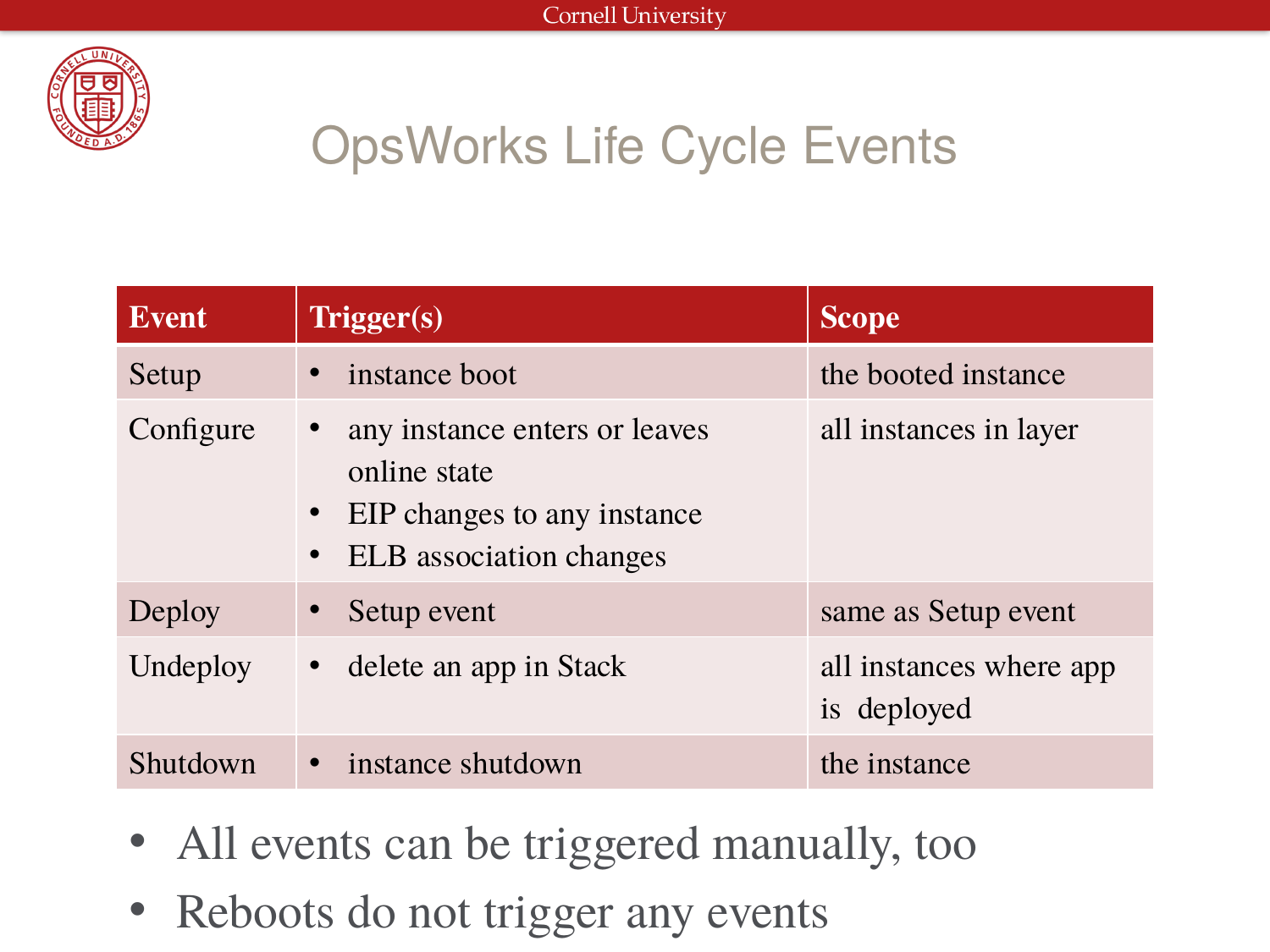

# OpsWorks Life Cycle Events

All events can be triggered manually, too
Reboots do not trigger any events
| Event | Trigger(s) | Scope |
| --- | --- | --- |
| Setup | instance boot | the booted instance |
| Configure | any instance enters or leaves online state EIP changes to any instance ELB association changes | all instances in layer |
| Deploy | Setup event | same as Setup event |
| Undeploy | delete an app in Stack | all instances where app is deployed |
| Shutdown | instance shutdown | the instance |